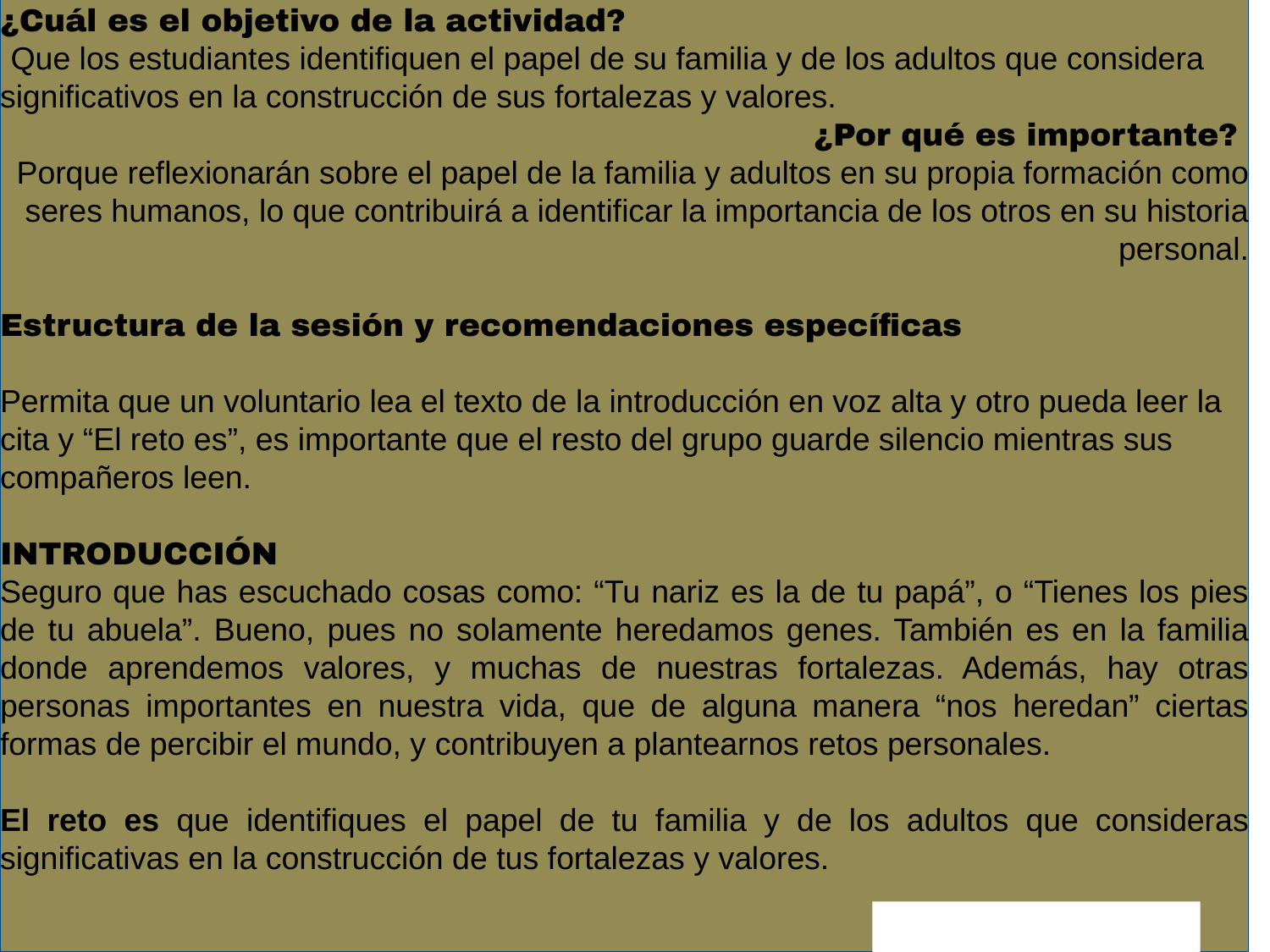

¿Cuál es el objetivo de la actividad?
 Que los estudiantes identifiquen el papel de su familia y de los adultos que considera significativos en la construcción de sus fortalezas y valores.
¿Por qué es importante?
Porque reflexionarán sobre el papel de la familia y adultos en su propia formación como seres humanos, lo que contribuirá a identificar la importancia de los otros en su historia personal.

Estructura de la sesión y recomendaciones específicas

Permita que un voluntario lea el texto de la introducción en voz alta y otro pueda leer la cita y “El reto es”, es importante que el resto del grupo guarde silencio mientras sus compañeros leen.

INTRODUCCIÓN
Seguro que has escuchado cosas como: “Tu nariz es la de tu papá”, o “Tienes los pies de tu abuela”. Bueno, pues no solamente heredamos genes. También es en la familia donde aprendemos valores, y muchas de nuestras fortalezas. Además, hay otras personas importantes en nuestra vida, que de alguna manera “nos heredan” ciertas formas de percibir el mundo, y contribuyen a plantearnos retos personales.

El reto es que identifiques el papel de tu familia y de los adultos que consideras significativas en la construcción de tus fortalezas y valores.